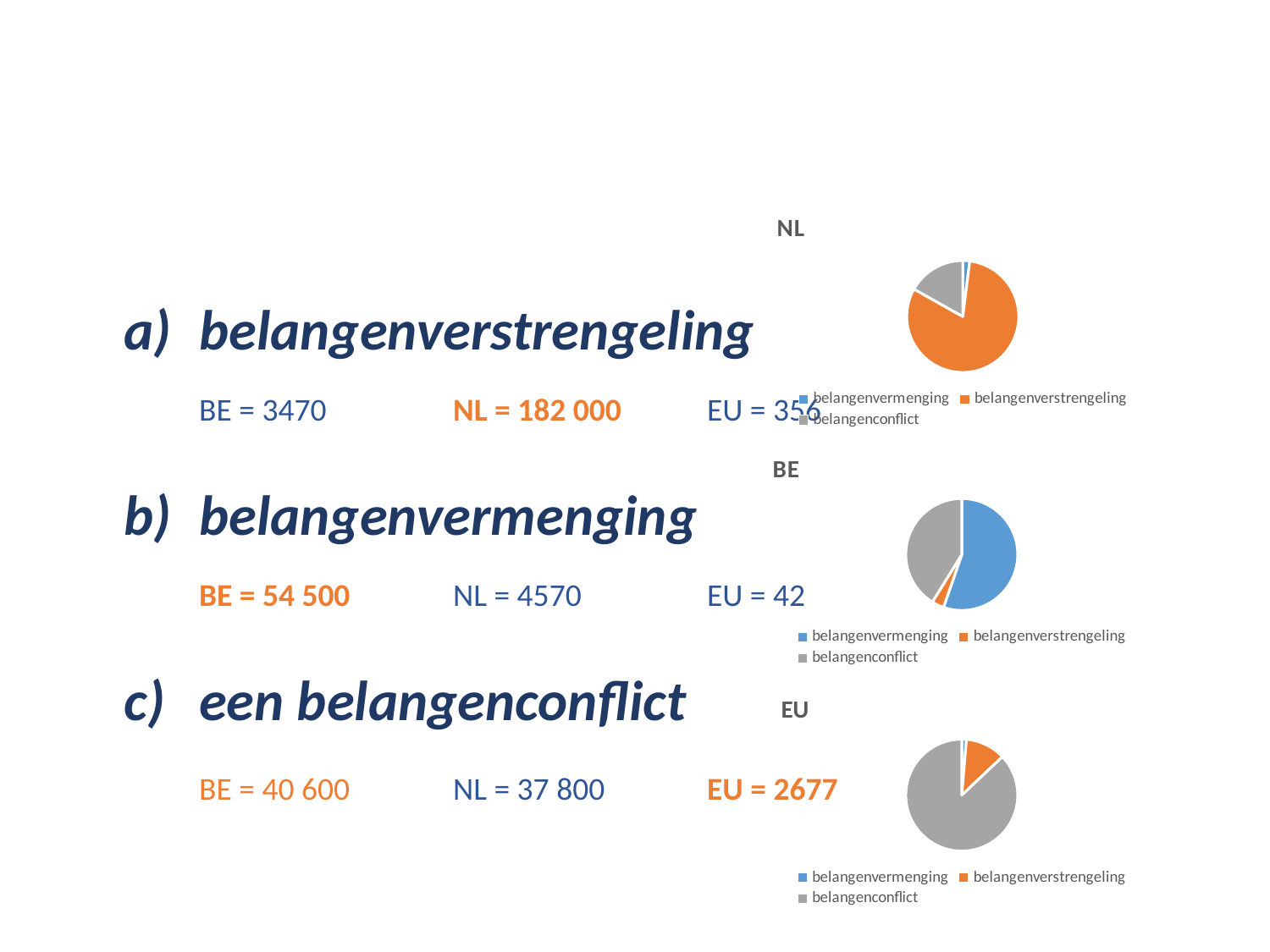

### Chart: NL

| Category | NL |
|---|---|
| belangenvermenging | 2.036814190845478 |
| belangenverstrengeling | 81.1160137273254 |
| belangenconflict | 16.84717208182912 |
belangenverstrengeling
BE = 3470	NL = 182 000	EU = 356
belangenvermenging
BE = 54 500	NL = 4570	EU = 42
een belangenconflict
BE = 40 600	NL = 37 800	EU = 2677

### Chart: BE

| Category | BE |
|---|---|
| belangenvermenging | 55.29065638632444 |
| belangenverstrengeling | 3.520340874505427 |
| belangenconflict | 41.18900273917014 |

### Chart: EU

| Category | EU |
|---|---|
| belangenvermenging | 1.365853658536585 |
| belangenverstrengeling | 11.57723577235772 |
| belangenconflict | 87.0569105691057 |